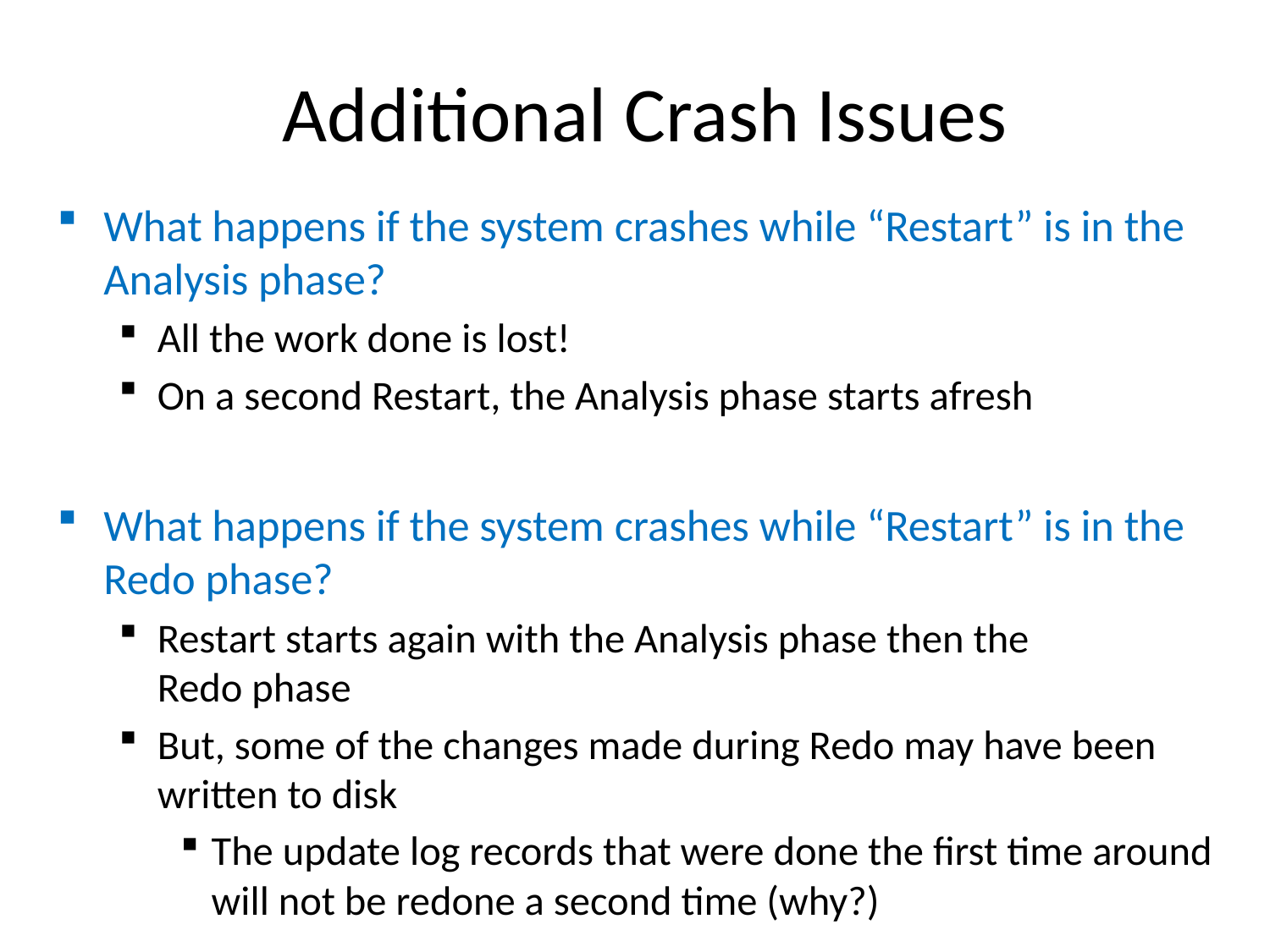

# Additional Crash Issues
What happens if the system crashes while “Restart” is in the Analysis phase?
All the work done is lost!
On a second Restart, the Analysis phase starts afresh

What happens if the system crashes while “Restart” is in the Redo phase?
Restart starts again with the Analysis phase then the
Redo phase
But, some of the changes made during Redo may have been written to disk
The update log records that were done the first time around will not be redone a second time (why?)